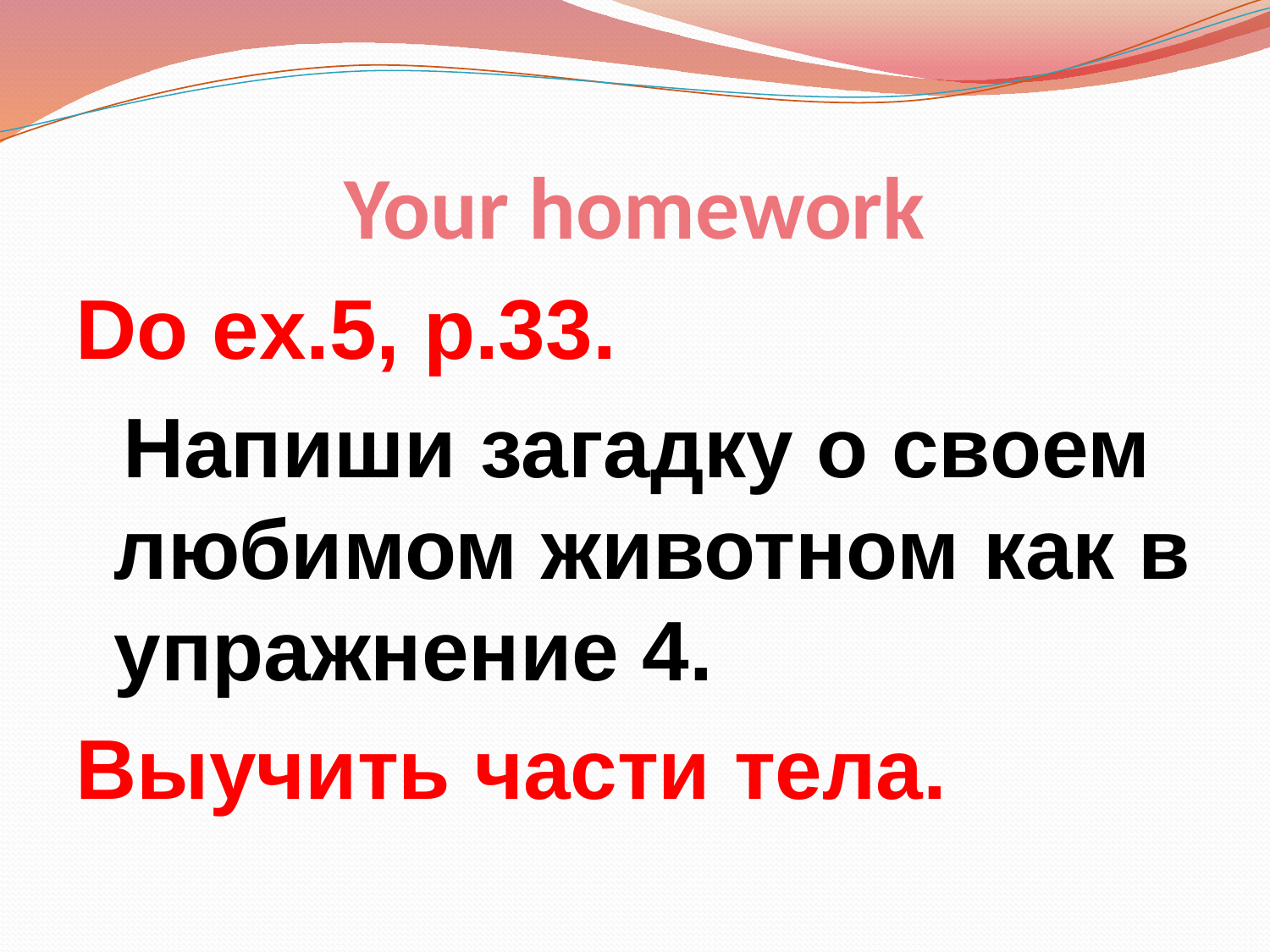

# Your homework
Do ex.5, p.33.
  Напиши загадку о своем любимом животном как в упражнение 4.
Выучить части тела.